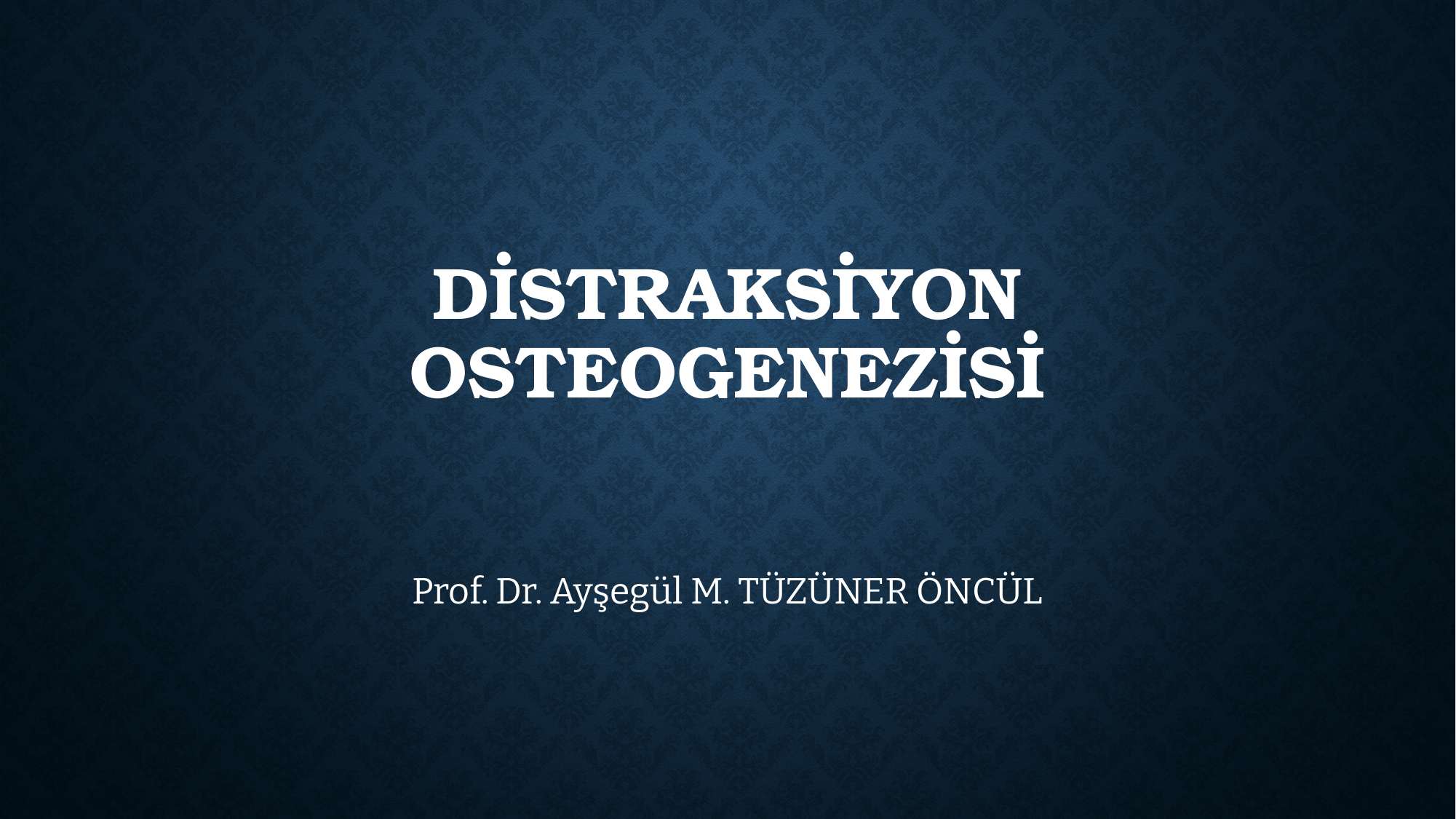

# DİSTRAKSİYON OSTEOGENEZİSİ
Prof. Dr. Ayşegül M. TÜZÜNER ÖNCÜL